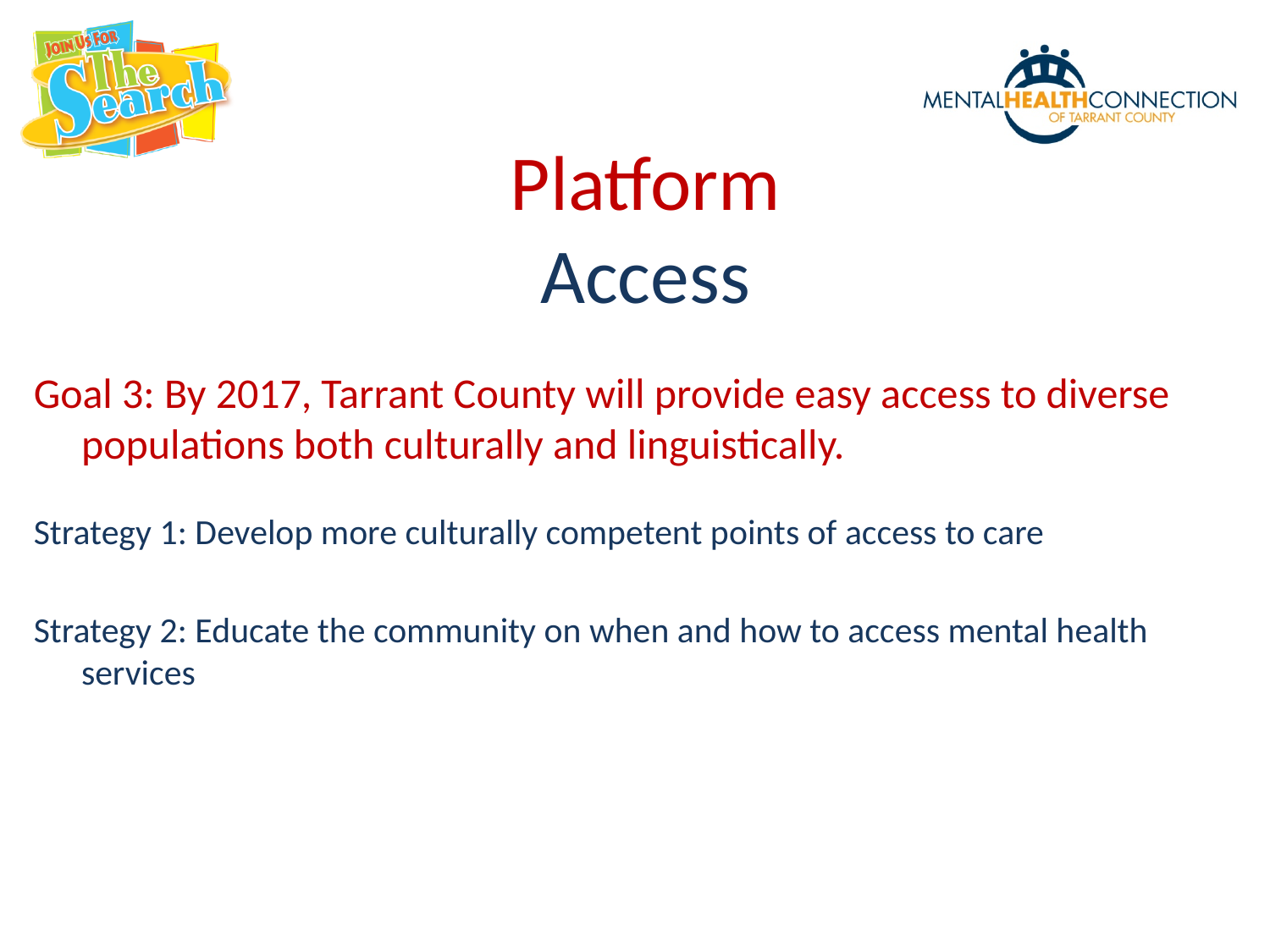

Platform
Access
Goal 3: By 2017, Tarrant County will provide easy access to diverse populations both culturally and linguistically.

Strategy 1: Develop more culturally competent points of access to care

Strategy 2: Educate the community on when and how to access mental health services